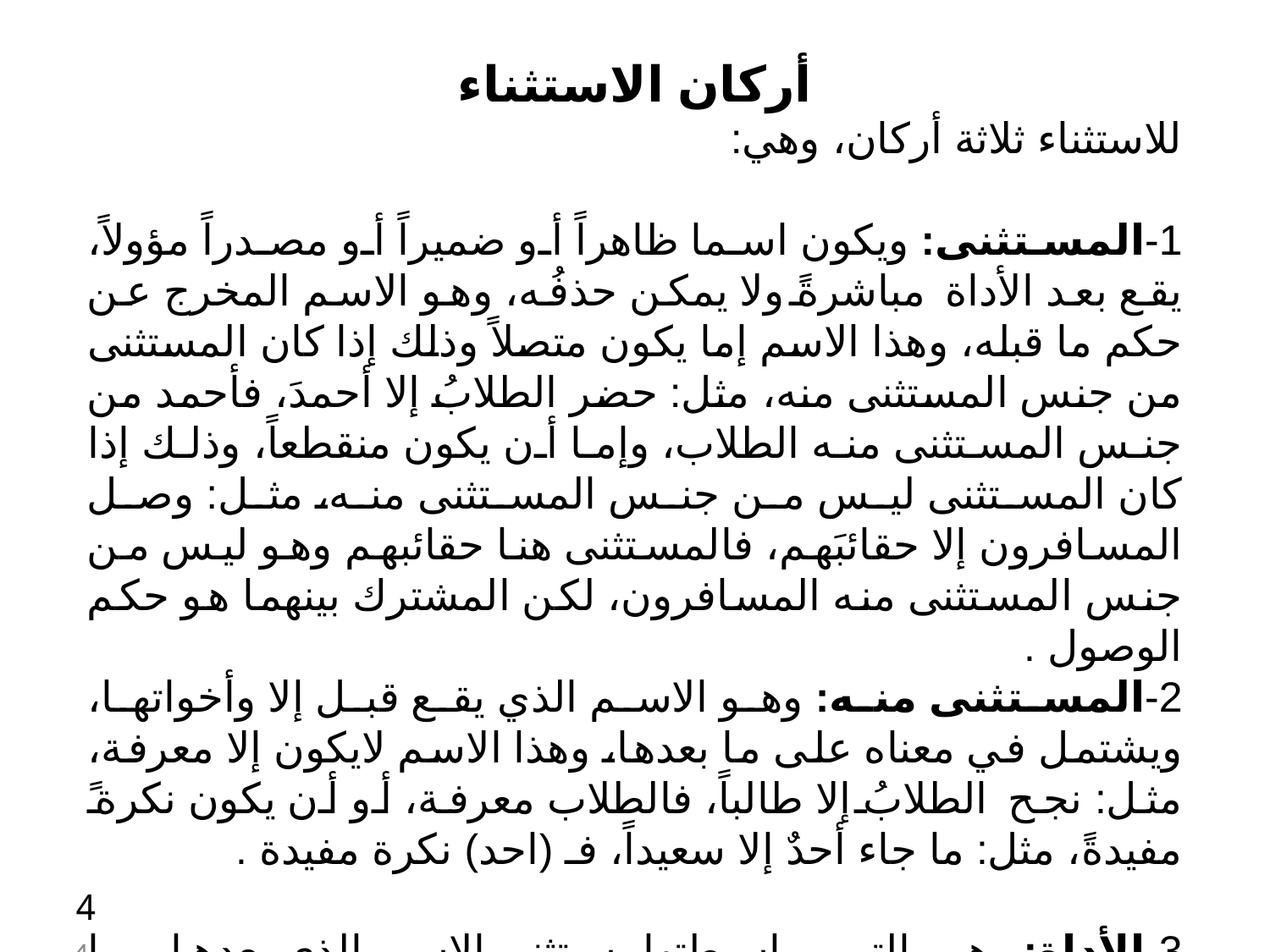

أركان الاستثناء
للاستثناء ثلاثة أركان، وهي:

1-المستثنى: ويكون اسما ظاهراً أو ضميراً أو مصدراً مؤولاً، يقع بعد الأداة مباشرةً ولا يمكن حذفُه، وهو الاسم المخرج عن حكم ما قبله، وهذا الاسم إما يكون متصلاً وذلك إذا كان المستثنى من جنس المستثنى منه، مثل: حضر الطلابُ إلا أحمدَ، فأحمد من جنس المستثنى منه الطلاب، وإما أن يكون منقطعاً، وذلك إذا كان المستثنى ليس من جنس المستثنى منه، مثل: وصل المسافرون إلا حقائبَهم، فالمستثنى هنا حقائبهم وهو ليس من جنس المستثنى منه المسافرون، لكن المشترك بينهما هو حكم الوصول .
2-المستثنى منه: وهو الاسم الذي يقع قبل إلا وأخواتها، ويشتمل في معناه على ما بعدها، وهذا الاسم لايكون إلا معرفة، مثل: نجح الطلابُ إلا طالباً، فالطلاب معرفة، أو أن يكون نكرةً مفيدةً، مثل: ما جاء أحدٌ إلا سعيداً، فـ (احد) نكرة مفيدة .

3-الأداة: وهي التي بواسطتها يستثنى الاسم الذي بعدها مما قبلها، وقد تكون حرفاً، أو أسماً، أو فعلاً .

4
4